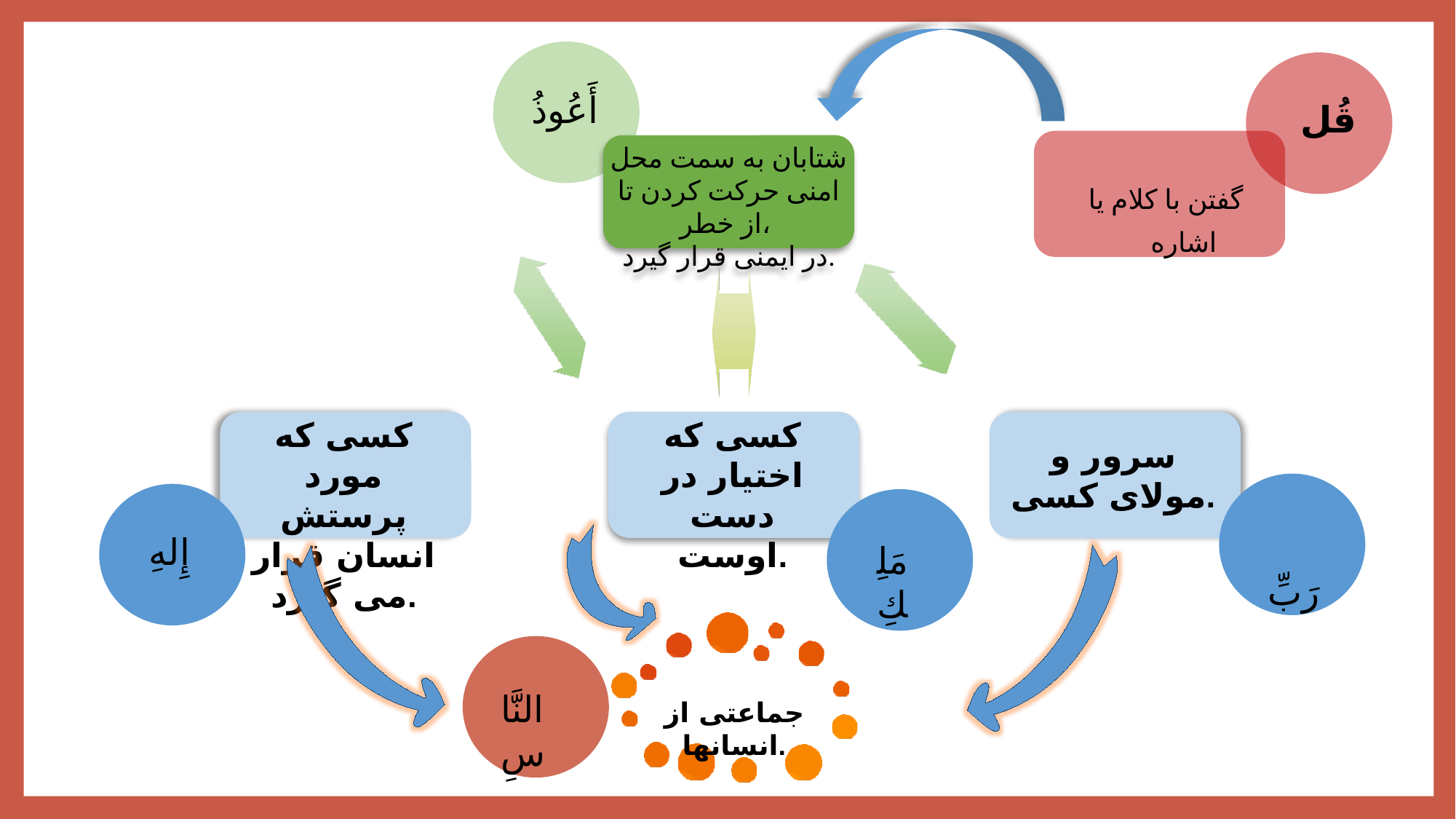

أَعُوذُ
قُل

شتابان به سمت محل امنی حرکت کردن تا از خطر،
در ایمنی قرار گیرد.
گفتن با کلام یا اشاره

کسی که مورد پرستش انسان قرار می گیرد.
کسی که اختیار در دست اوست.

سرور و مولای کسی.

إِلهِ
 رَبِّ
مَلِكِ

النَّاسِ
جماعتی از انسانها.